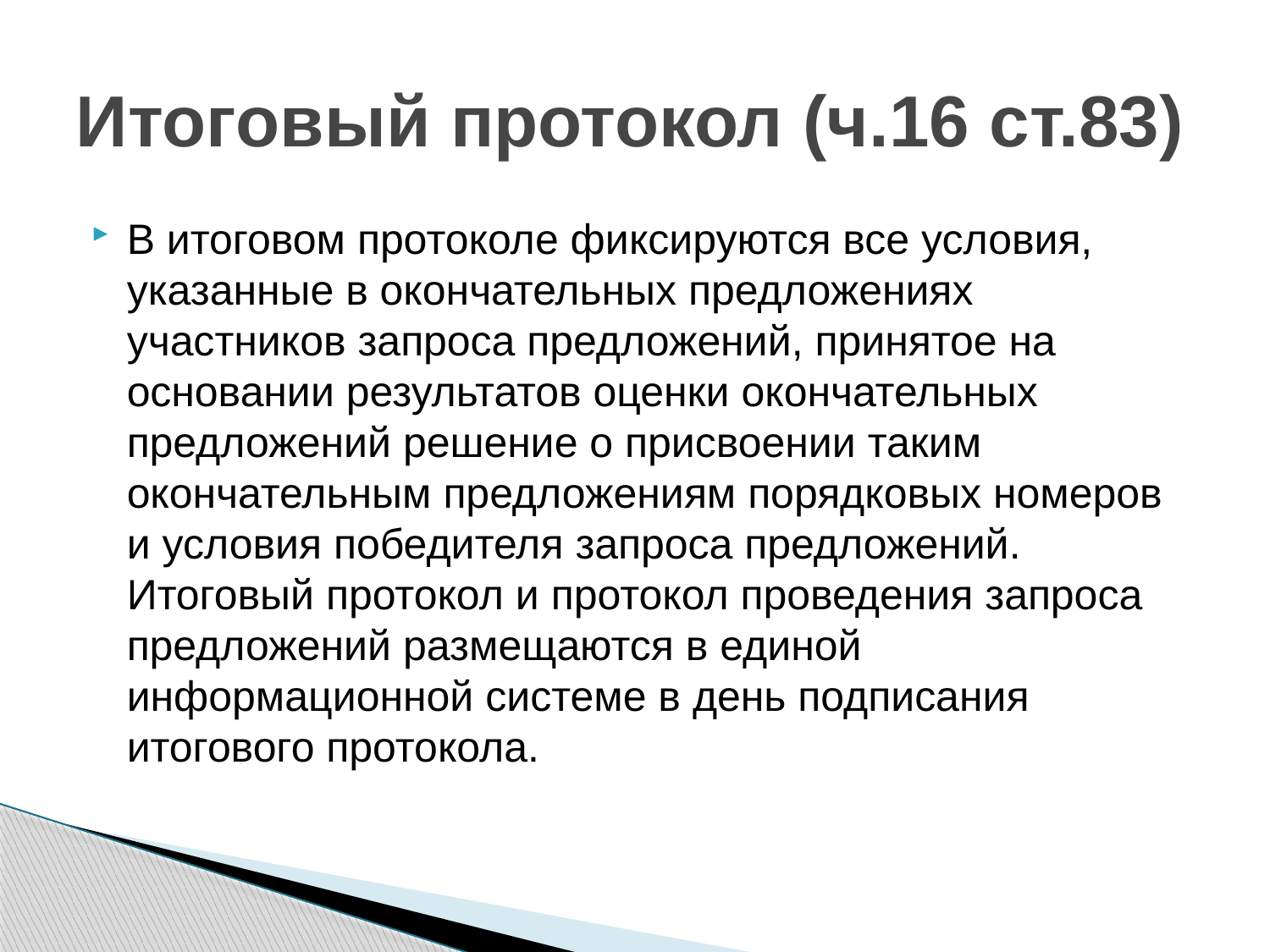

# Итоговый протокол (ч.16 ст.83)
В итоговом протоколе фиксируются все условия, указанные в окончательных предложениях участников запроса предложений, принятое на основании результатов оценки окончательных предложений решение о присвоении таким окончательным предложениям порядковых номеров и условия победителя запроса предложений. Итоговый протокол и протокол проведения запроса предложений размещаются в единой информационной системе в день подписания итогового протокола.